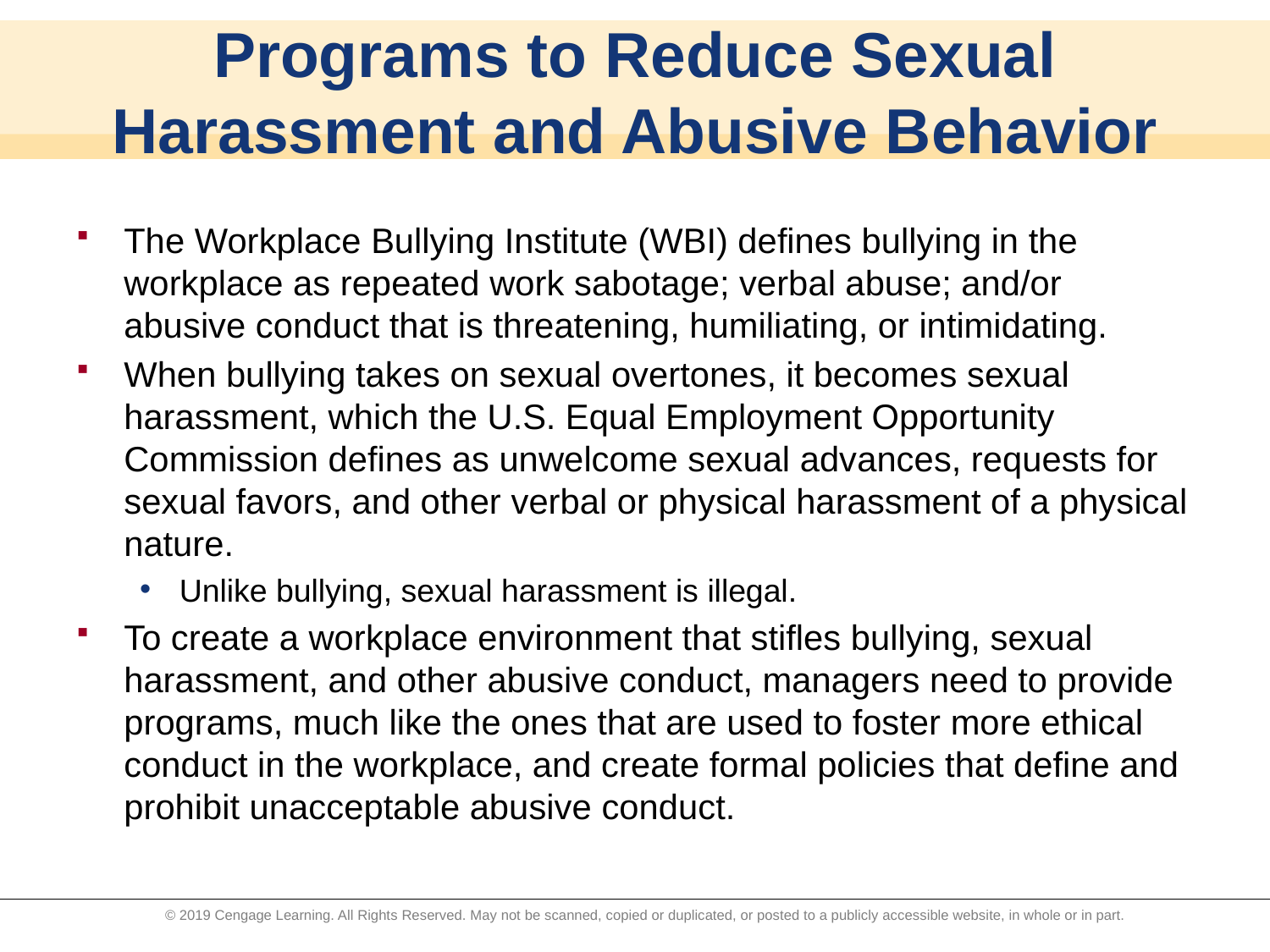

# Programs to Reduce Sexual Harassment and Abusive Behavior
The Workplace Bullying Institute (WBI) defines bullying in the workplace as repeated work sabotage; verbal abuse; and/or abusive conduct that is threatening, humiliating, or intimidating.
When bullying takes on sexual overtones, it becomes sexual harassment, which the U.S. Equal Employment Opportunity Commission defines as unwelcome sexual advances, requests for sexual favors, and other verbal or physical harassment of a physical nature.
Unlike bullying, sexual harassment is illegal.
To create a workplace environment that stifles bullying, sexual harassment, and other abusive conduct, managers need to provide programs, much like the ones that are used to foster more ethical conduct in the workplace, and create formal policies that define and prohibit unacceptable abusive conduct.